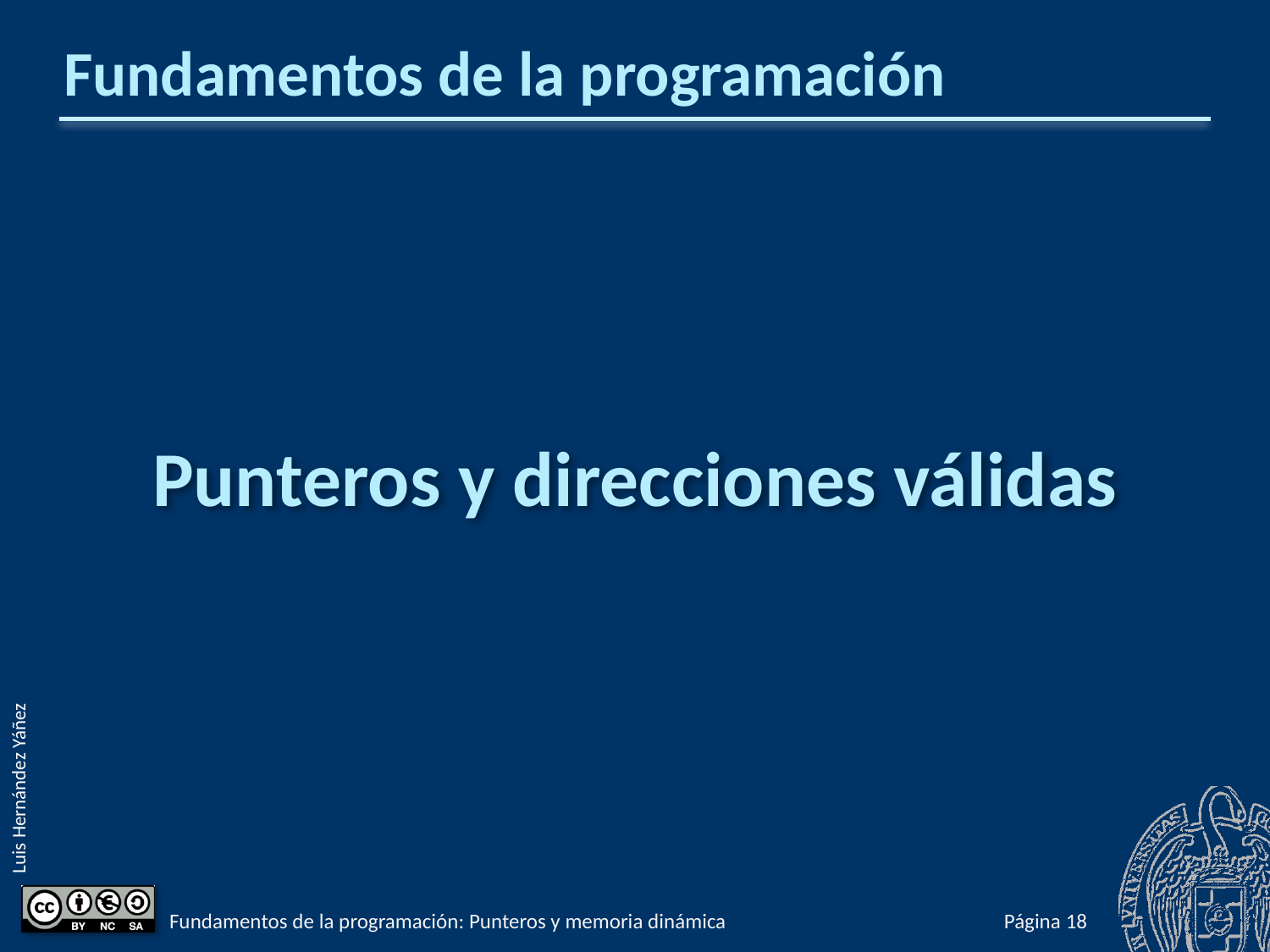

# Fundamentos de la programación
Punteros y direcciones válidas
Fundamentos de la programación: Punteros y memoria dinámica
Página 18